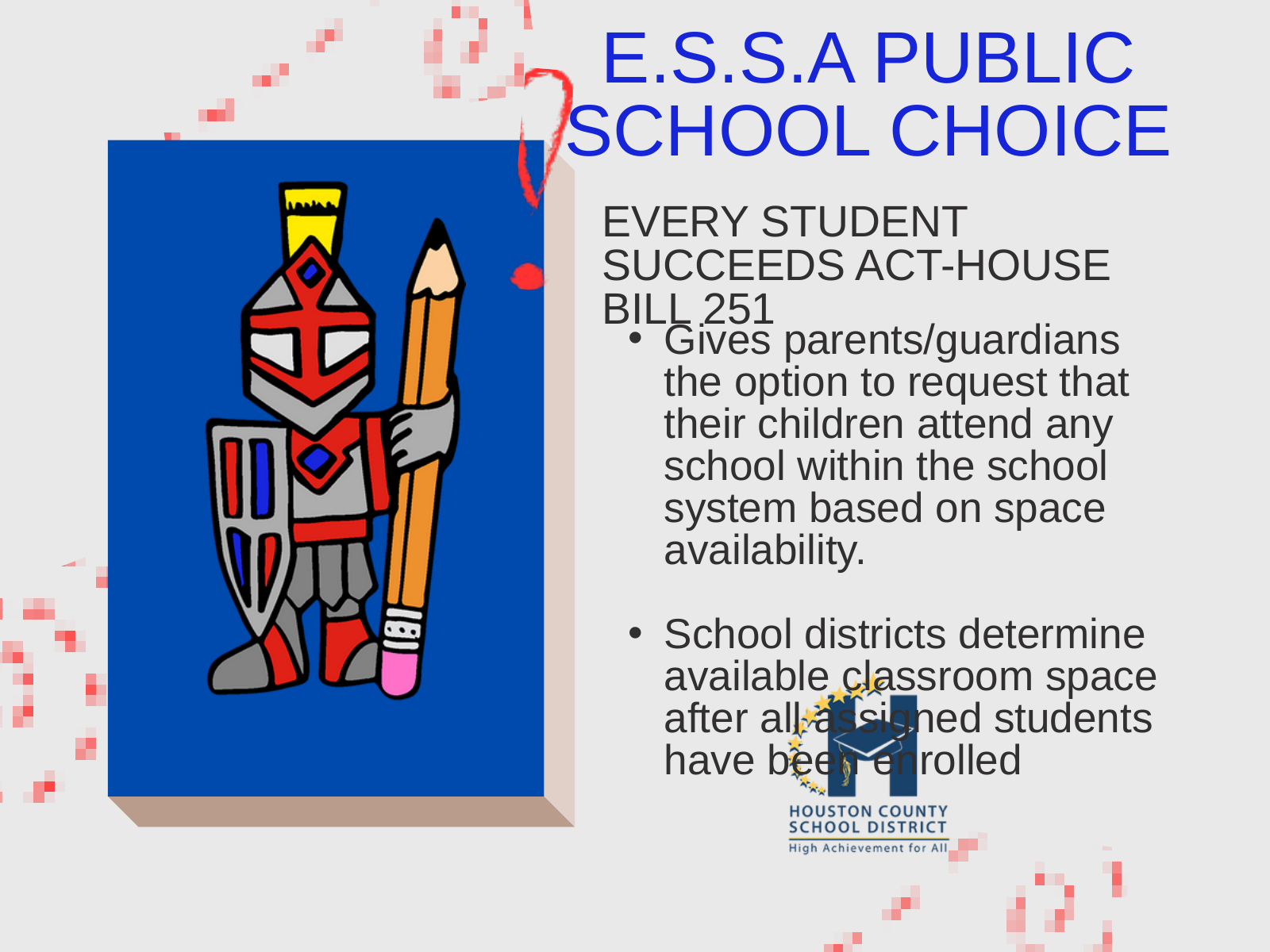

E.S.S.A PUBLIC SCHOOL CHOICE

EVERY STUDENT SUCCEEDS ACT-HOUSE BILL 251
Gives parents/guardians the option to request that their children attend any school within the school system based on space availability.

School districts determine available classroom space after all assigned students have been enrolled